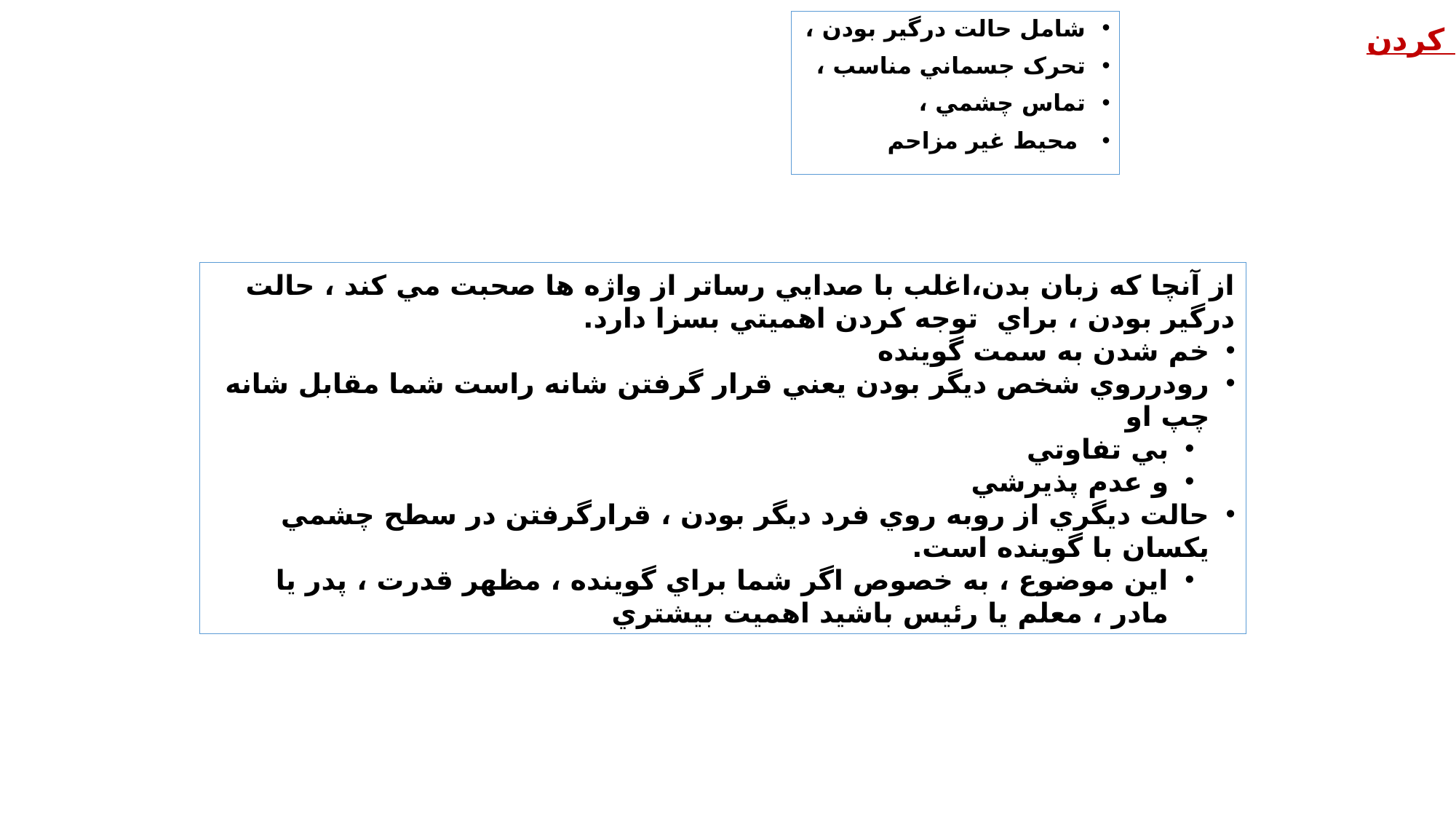

# مهارت هاي توجه کردن
شامل حالت درگير بودن ،
تحرک جسماني مناسب ،
تماس چشمي ،
 محيط غير مزاحم
از آنچا که زبان بدن،اغلب با صدايي رساتر از واژه ها صحبت مي کند ، حالت درگير بودن ، براي  توجه کردن اهميتي بسزا دارد.
خم شدن به سمت گوينده
رودرروي شخص ديگر بودن يعني قرار گرفتن شانه راست شما مقابل شانه چپ او
بي تفاوتي
و عدم پذيرشي
حالت ديگري از روبه روي فرد ديگر بودن ، قرارگرفتن در سطح چشمي يکسان با گوينده است.
اين موضوع ، به خصوص اگر شما براي گوينده ، مظهر قدرت ، پدر يا مادر ، معلم يا رئيس باشيد اهميت بيشتري